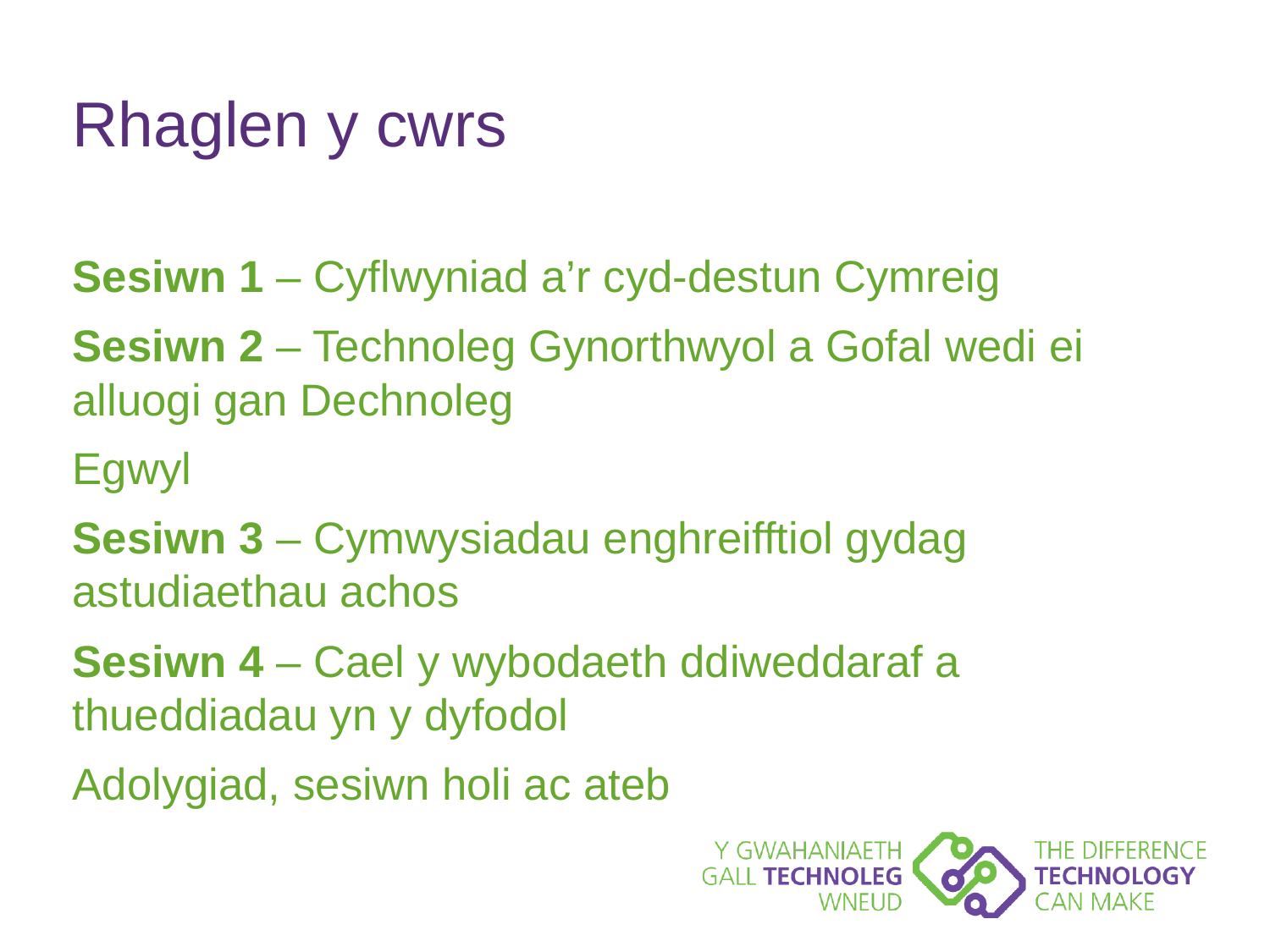

# Rhaglen y cwrs
Sesiwn 1 – Cyflwyniad a’r cyd-destun Cymreig
Sesiwn 2 – Technoleg Gynorthwyol a Gofal wedi ei alluogi gan Dechnoleg
Egwyl
Sesiwn 3 – Cymwysiadau enghreifftiol gydag astudiaethau achos
Sesiwn 4 – Cael y wybodaeth ddiweddaraf a thueddiadau yn y dyfodol
Adolygiad, sesiwn holi ac ateb